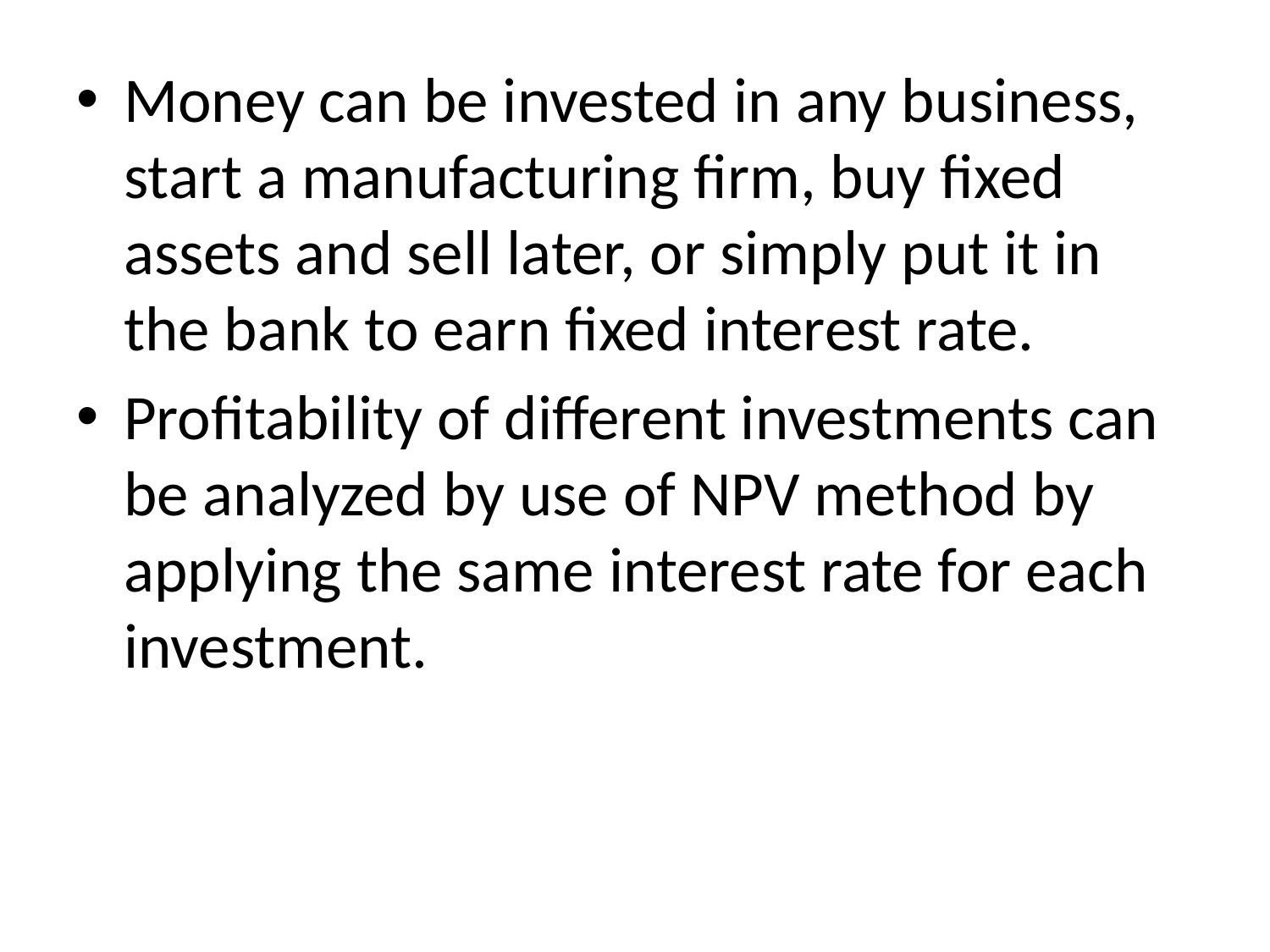

Money can be invested in any business, start a manufacturing firm, buy fixed assets and sell later, or simply put it in the bank to earn fixed interest rate.
Profitability of different investments can be analyzed by use of NPV method by applying the same interest rate for each investment.